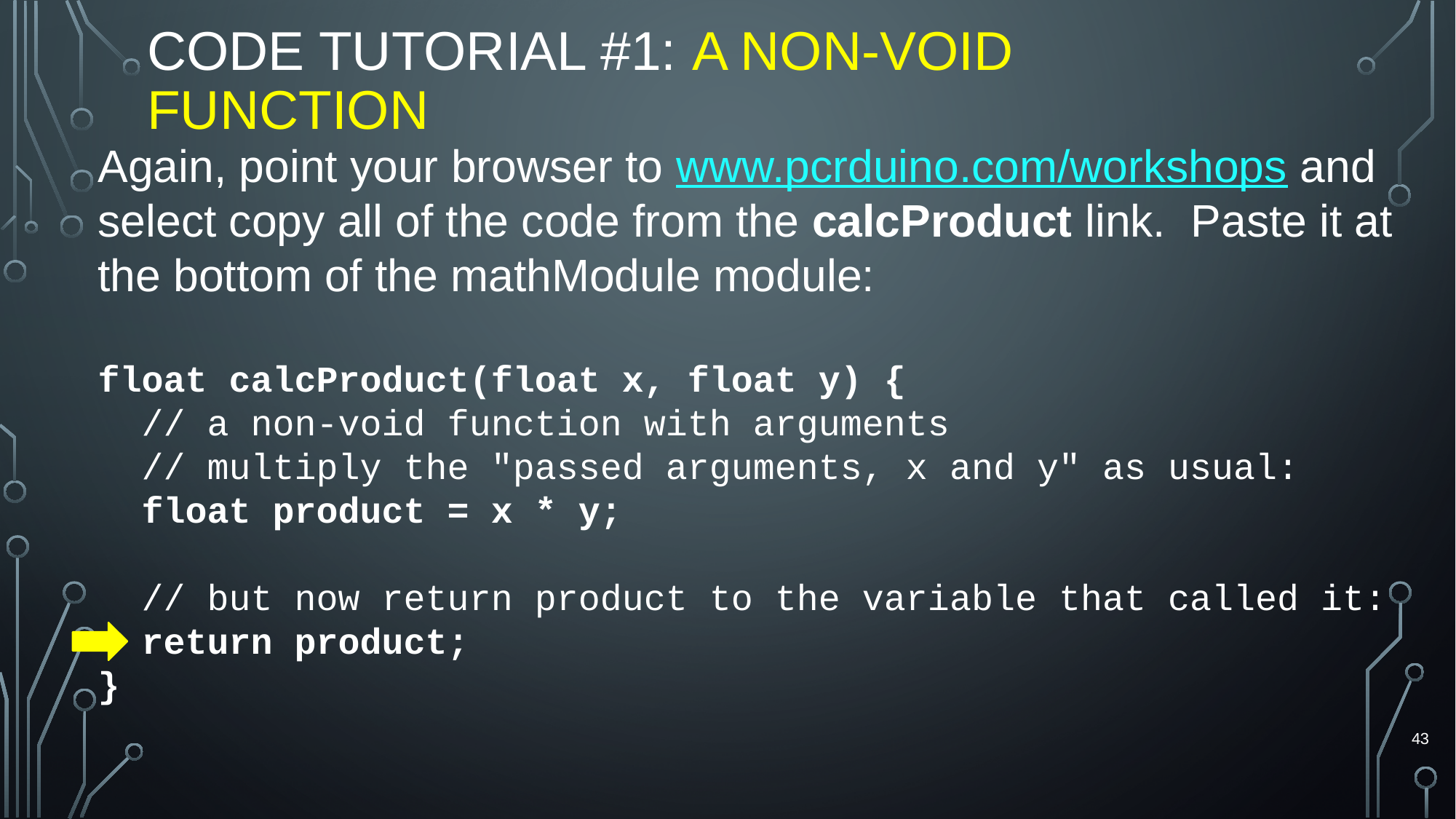

# Code Tutorial #1: A Non-Void Function
Again, point your browser to www.pcrduino.com/workshops and select copy all of the code from the calcProduct link.  Paste it at the bottom of the mathModule module:

float calcProduct(float x, float y) {
  // a non-void function with arguments
  // multiply the "passed arguments, x and y" as usual:
  float product = x * y;

  // but now return product to the variable that called it:
  return product;
}

43